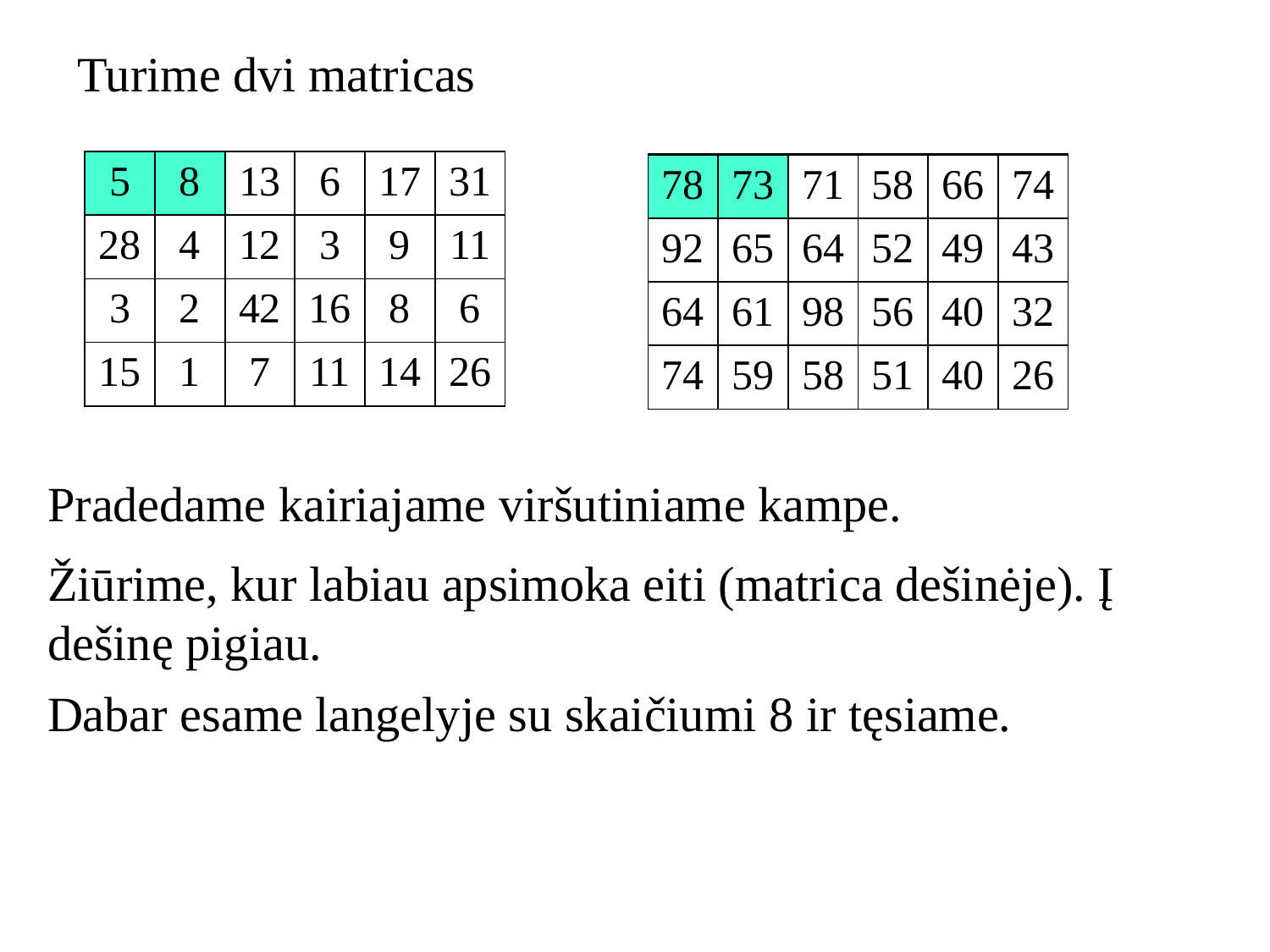

Turime dvi matricas
| 5 | 8 | 13 | 6 | 17 | 31 |
| --- | --- | --- | --- | --- | --- |
| 28 | 4 | 12 | 3 | 9 | 11 |
| 3 | 2 | 42 | 16 | 8 | 6 |
| 15 | 1 | 7 | 11 | 14 | 26 |
| 5 | 8 | 13 | 6 | 17 | 31 |
| --- | --- | --- | --- | --- | --- |
| 28 | 4 | 12 | 3 | 9 | 11 |
| 3 | 2 | 42 | 16 | 8 | 6 |
| 15 | 1 | 7 | 11 | 14 | 26 |
| 5 | 8 | 13 | 6 | 17 | 31 |
| --- | --- | --- | --- | --- | --- |
| 28 | 4 | 12 | 3 | 9 | 11 |
| 3 | 2 | 42 | 16 | 8 | 6 |
| 15 | 1 | 7 | 11 | 14 | 26 |
| 78 | 73 | 71 | 58 | 66 | 74 |
| --- | --- | --- | --- | --- | --- |
| 92 | 65 | 64 | 52 | 49 | 43 |
| 64 | 61 | 98 | 56 | 40 | 32 |
| 74 | 59 | 58 | 51 | 40 | 26 |
| 78 | 73 | 71 | 58 | 66 | 74 |
| --- | --- | --- | --- | --- | --- |
| 92 | 65 | 64 | 52 | 49 | 43 |
| 64 | 61 | 98 | 56 | 40 | 32 |
| 74 | 59 | 58 | 51 | 40 | 26 |
| 78 | 73 | 71 | 58 | 66 | 74 |
| --- | --- | --- | --- | --- | --- |
| 92 | 65 | 64 | 52 | 49 | 43 |
| 64 | 61 | 98 | 56 | 40 | 32 |
| 74 | 59 | 58 | 51 | 40 | 26 |

Pradedame kairiajame viršutiniame kampe.
Žiūrime, kur labiau apsimoka eiti (matrica dešinėje). Į dešinę pigiau.
Dabar esame langelyje su skaičiumi 8 ir tęsiame.